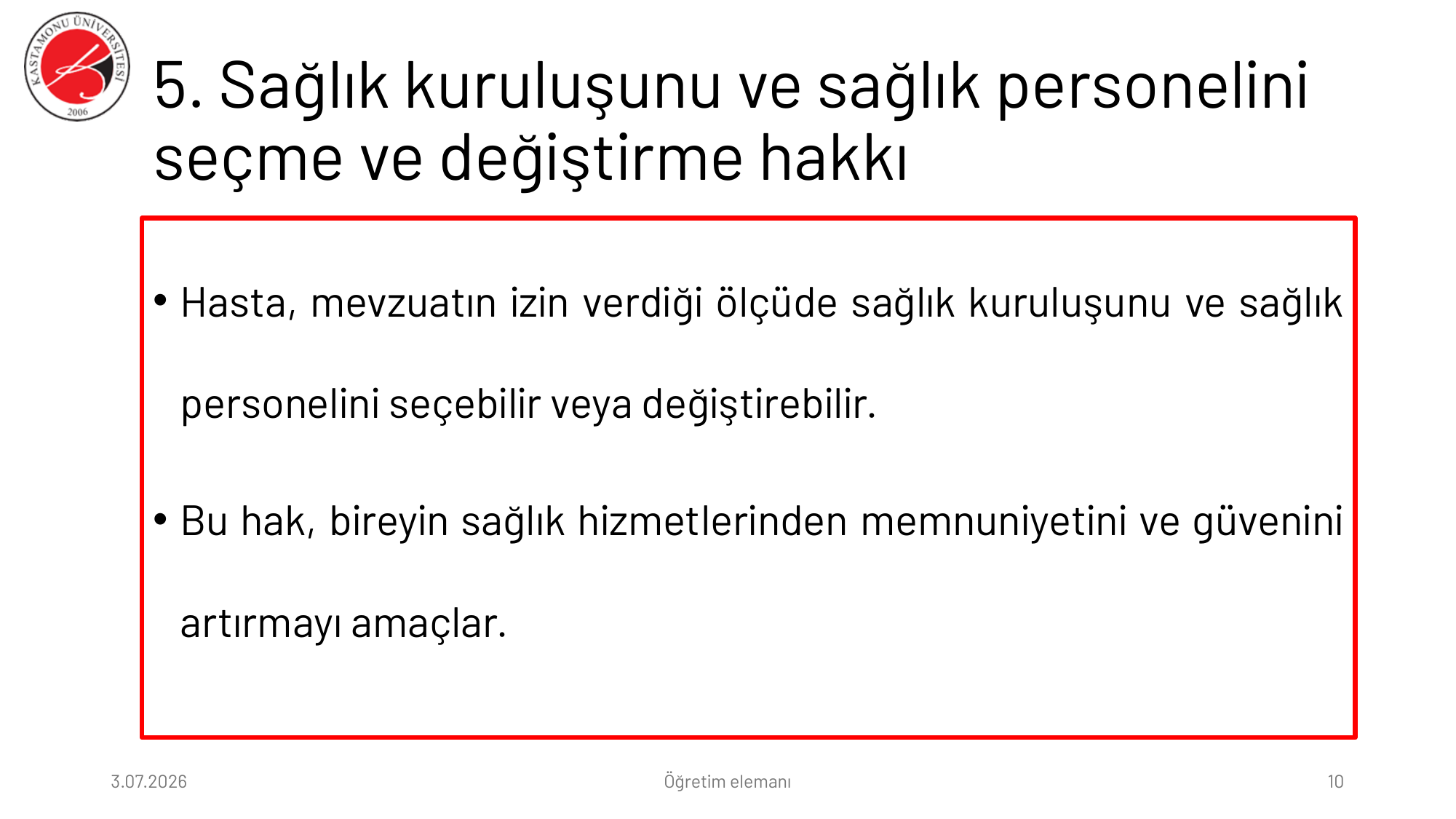

# 5. Sağlık kuruluşunu ve sağlık personelini seçme ve değiştirme hakkı
Hasta, mevzuatın izin verdiği ölçüde sağlık kuruluşunu ve sağlık personelini seçebilir veya değiştirebilir.
Bu hak, bireyin sağlık hizmetlerinden memnuniyetini ve güvenini artırmayı amaçlar.
3.07.2026
Öğretim elemanı
10